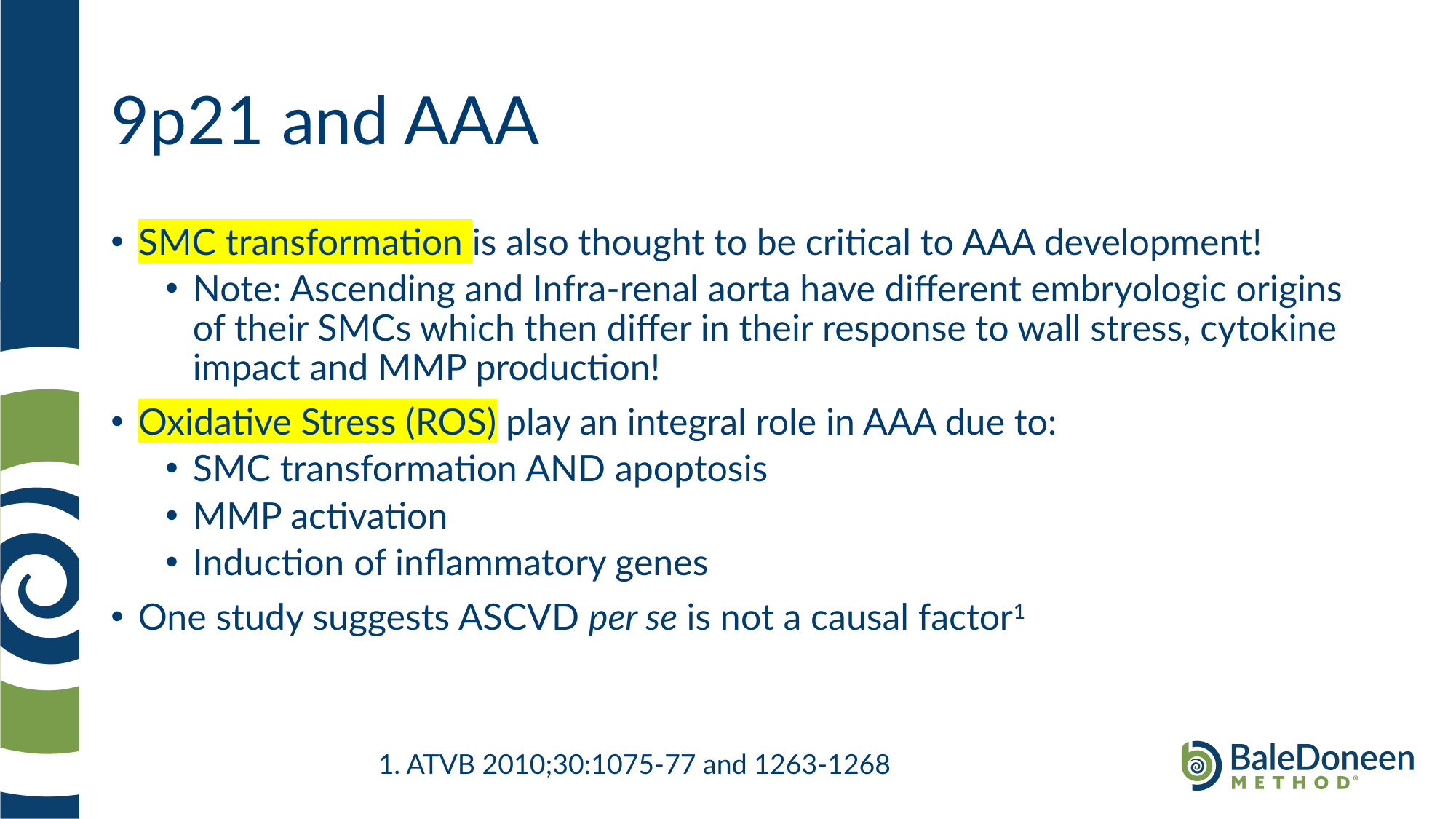

# 9p21 and AAA
SMC transformation is also thought to be critical to AAA development!
Note: Ascending and Infra-renal aorta have different embryologic origins of their SMCs which then differ in their response to wall stress, cytokine impact and MMP production!
Oxidative Stress (ROS) play an integral role in AAA due to:
SMC transformation AND apoptosis
MMP activation
Induction of inflammatory genes
One study suggests ASCVD per se is not a causal factor1

1. ATVB 2010;30:1075-77 and 1263-1268